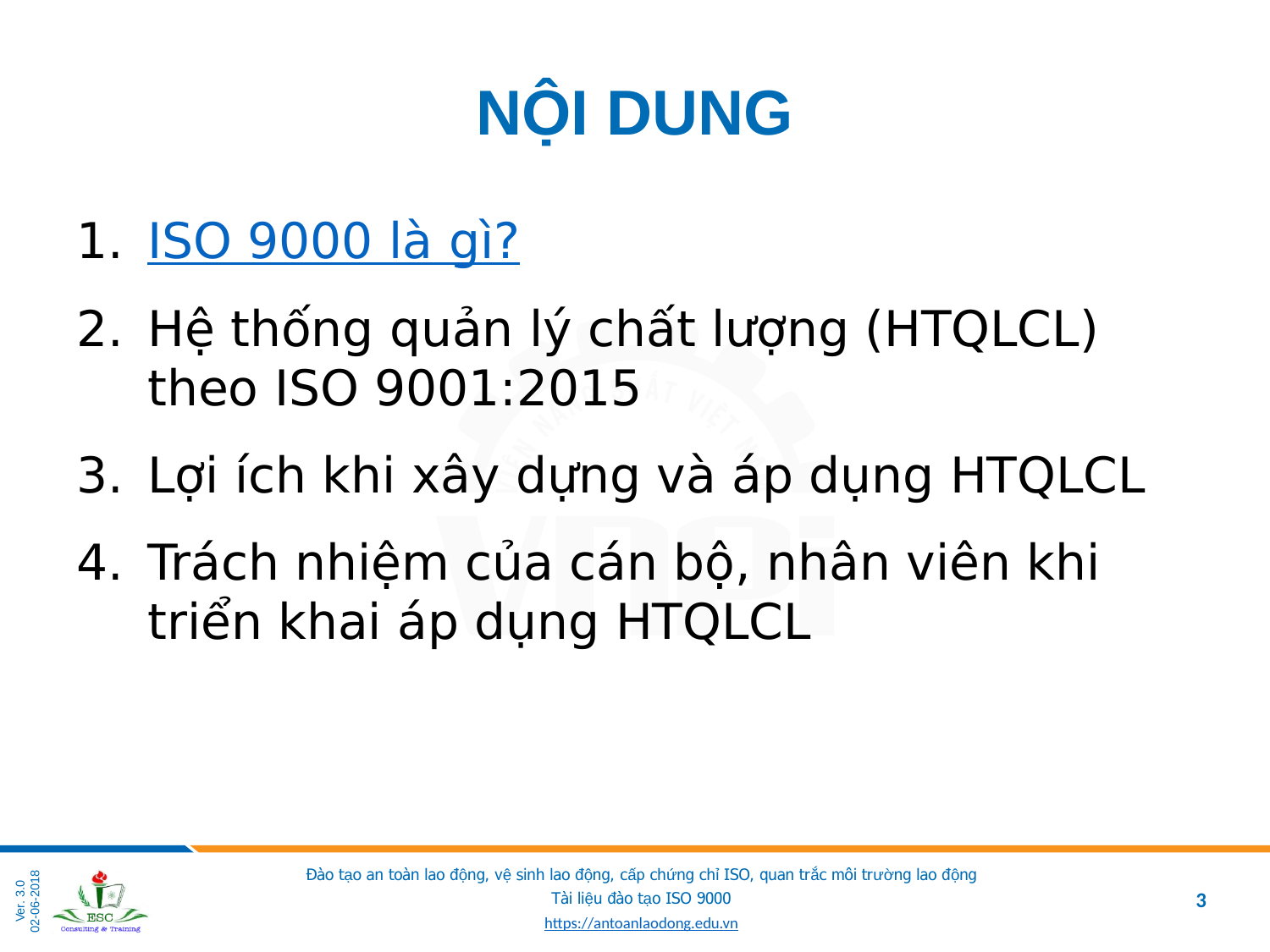

# NỘI DUNG
ISO 9000 là gì?
Hệ thống quản lý chất lượng (HTQLCL) theo ISO 9001:2015
Lợi ích khi xây dựng và áp dụng HTQLCL
Trách nhiệm của cán bộ, nhân viên khi triển khai áp dụng HTQLCL